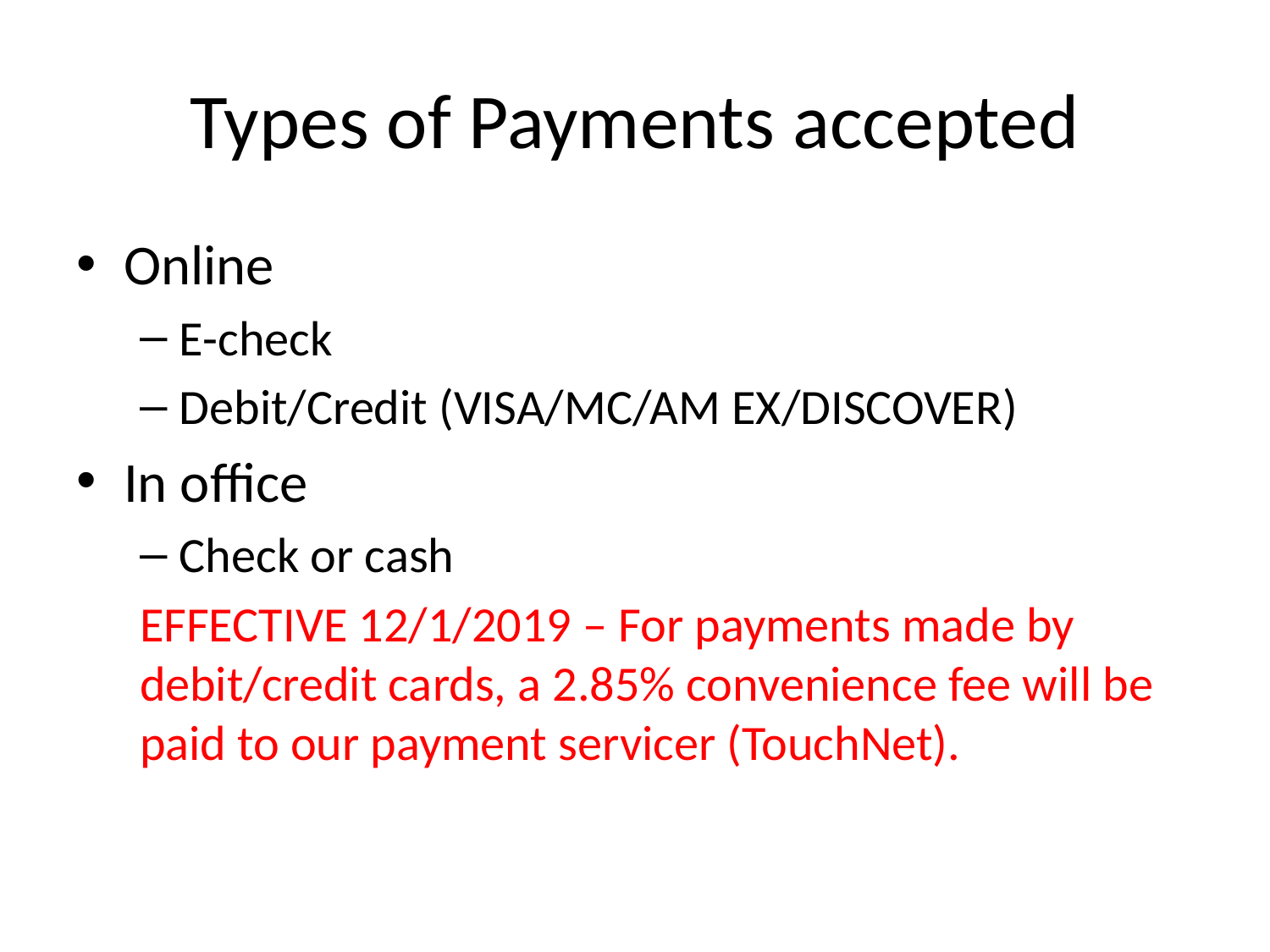

# Types of Payments accepted
Online
E-check
Debit/Credit (VISA/MC/AM EX/DISCOVER)
In office
Check or cash
EFFECTIVE 12/1/2019 – For payments made by debit/credit cards, a 2.85% convenience fee will be paid to our payment servicer (TouchNet).